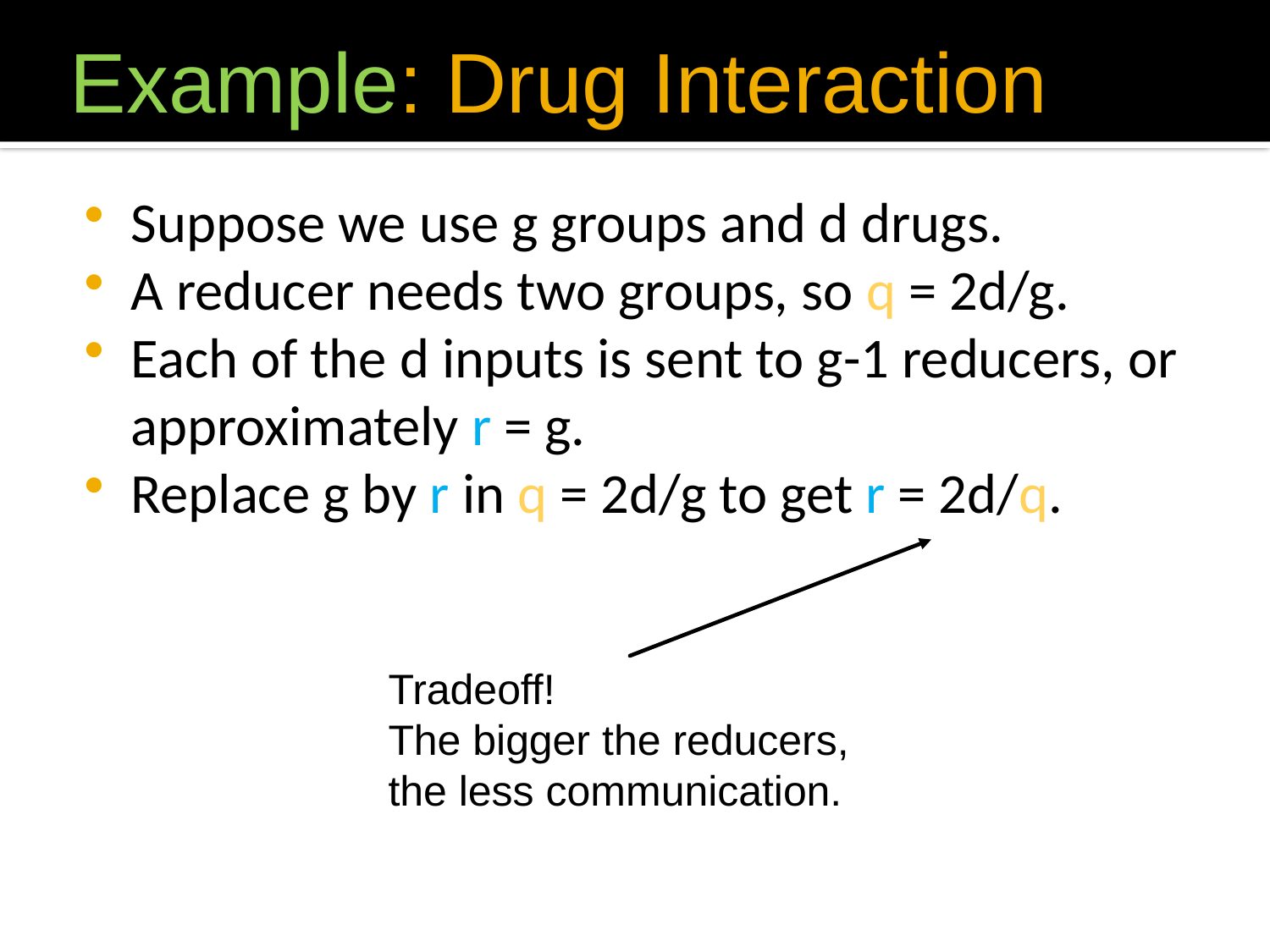

# Example: Drug Interaction
Suppose we use g groups and d drugs.
A reducer needs two groups, so q = 2d/g.
Each of the d inputs is sent to g-1 reducers, or approximately r = g.
Replace g by r in q = 2d/g to get r = 2d/q.

Tradeoff!
The bigger the reducers,
the less communication.
19